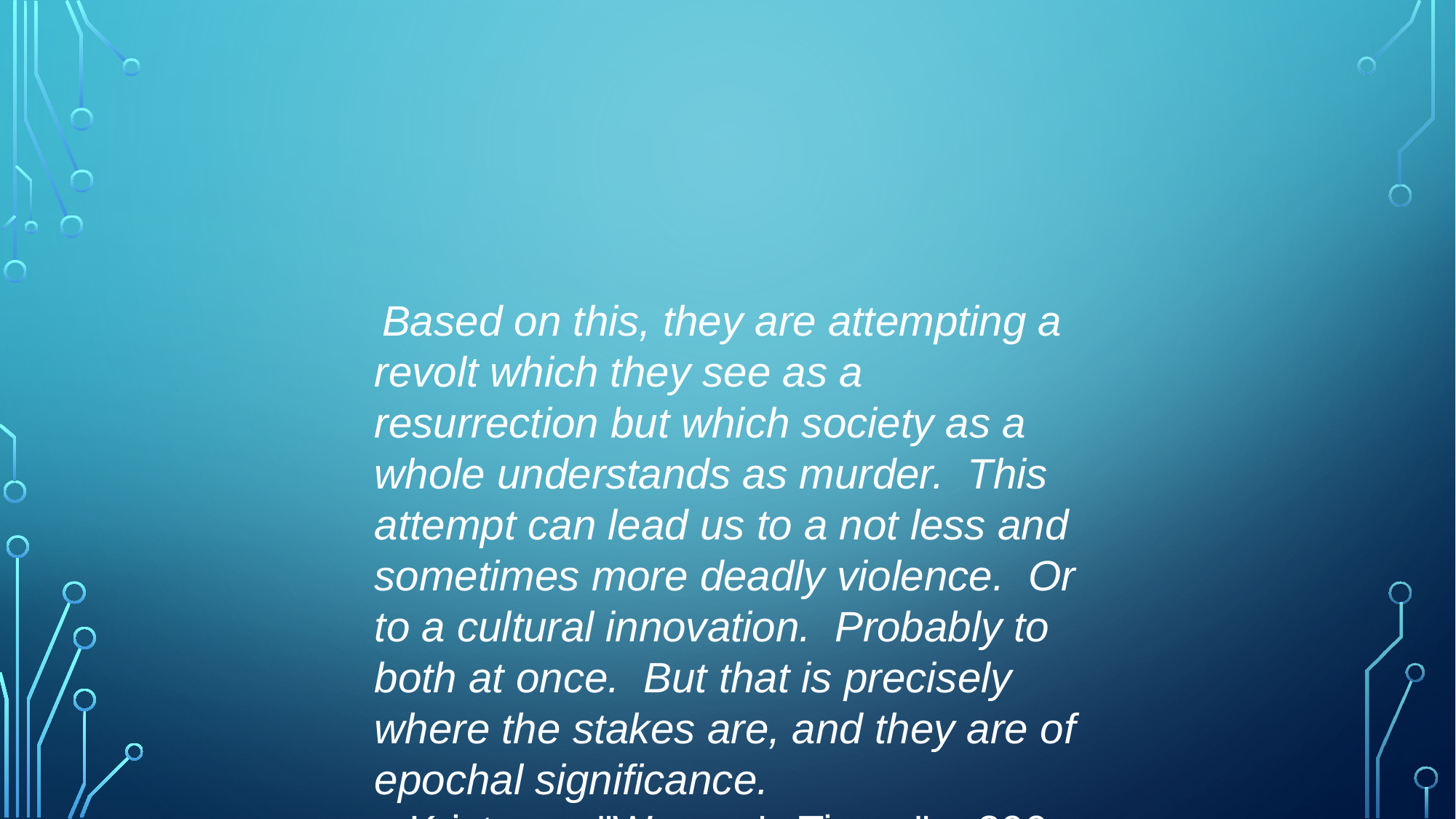

Based on this, they are attempting a revolt which they see as a resurrection but which society as a whole understands as murder.  This attempt can lead us to a not less and sometimes more deadly violence.  Or to a cultural innovation.  Probably to both at once.  But that is precisely where the stakes are, and they are of epochal significance.
     Kristeva,  "Woman's Time, " p.200.